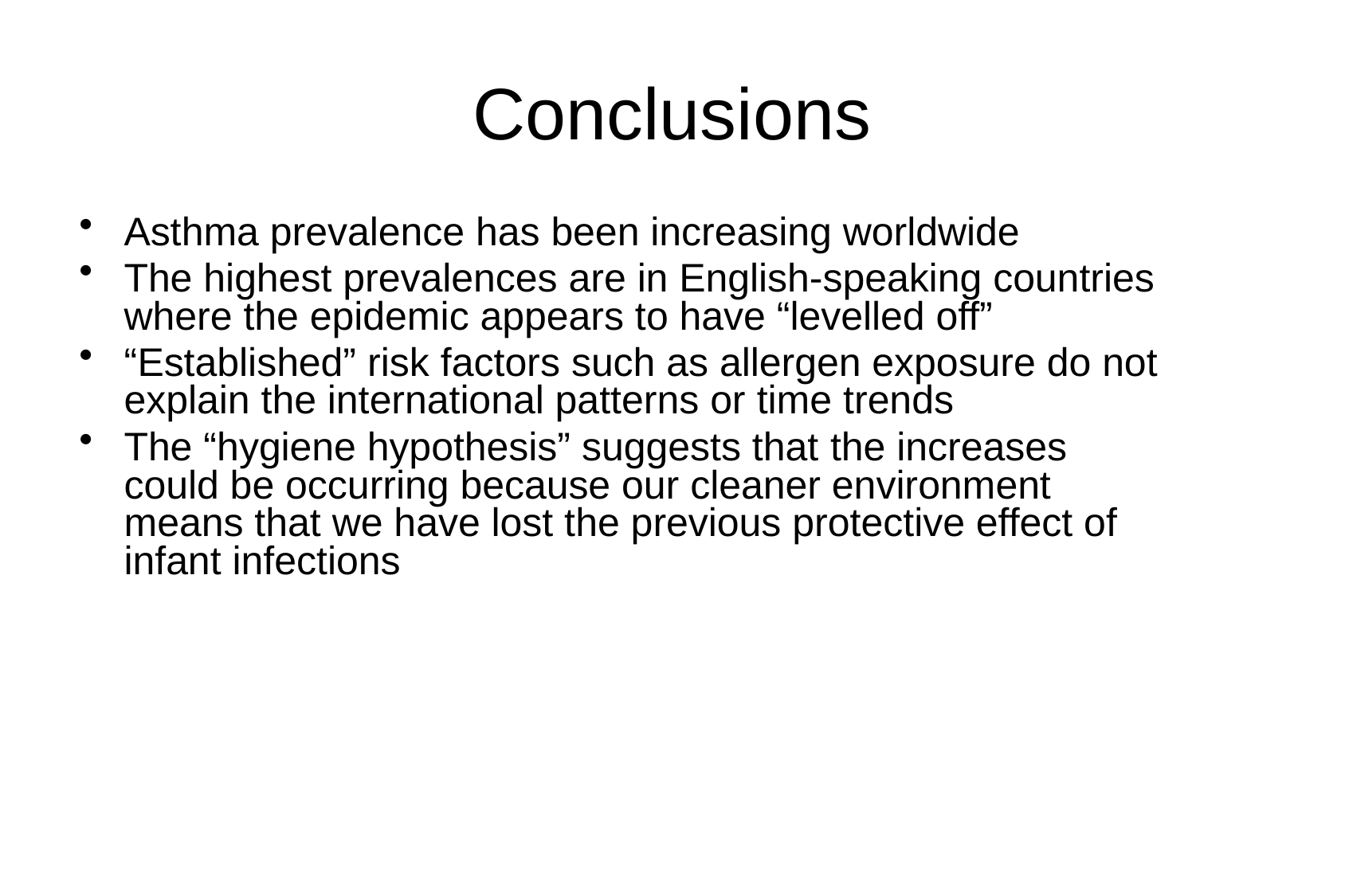

# Conclusions
Asthma prevalence has been increasing worldwide
The highest prevalences are in English-speaking countries where the epidemic appears to have “levelled off”
“Established” risk factors such as allergen exposure do not explain the international patterns or time trends
The “hygiene hypothesis” suggests that the increases could be occurring because our cleaner environment means that we have lost the previous protective effect of infant infections